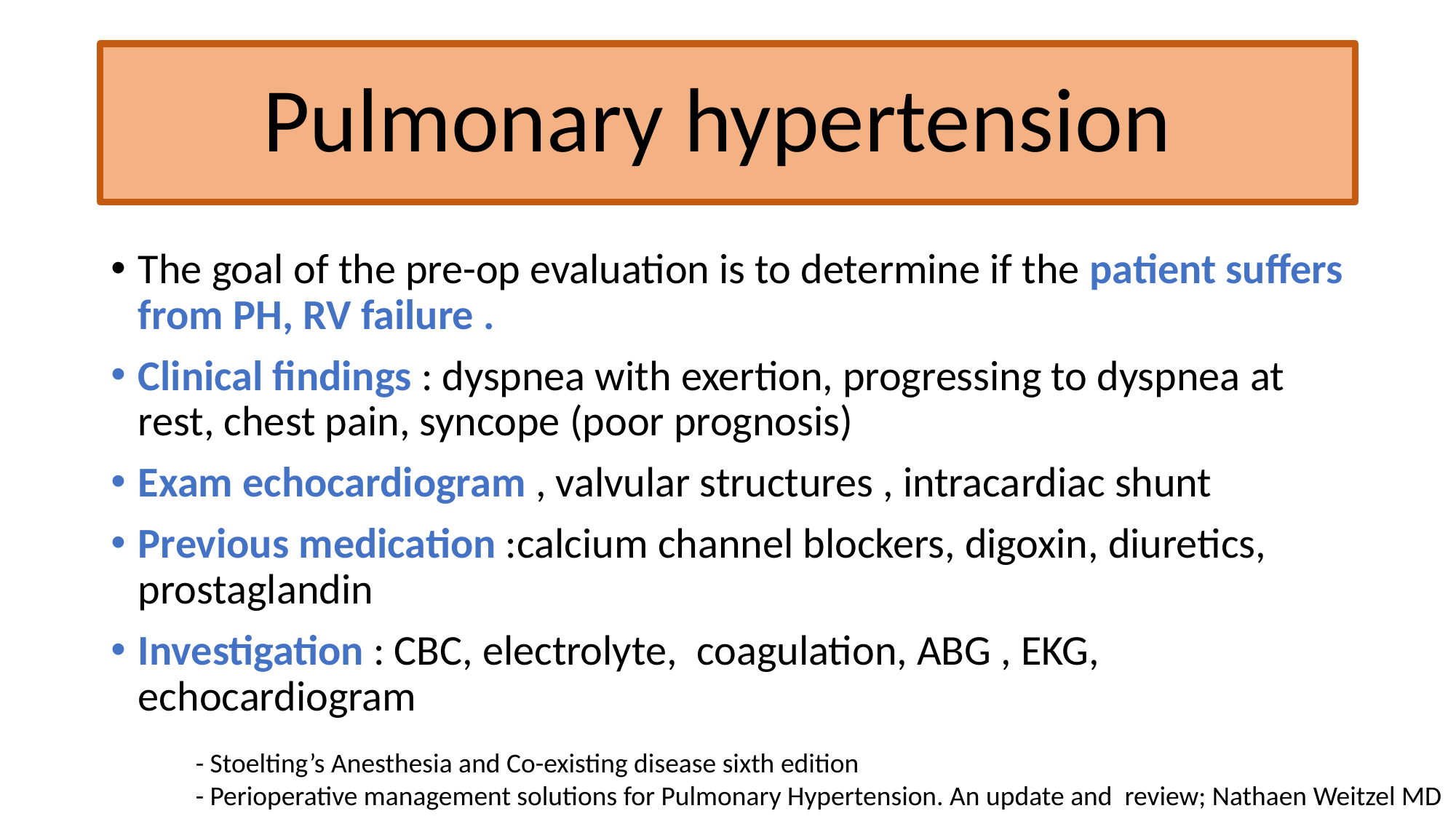

# Pulmonary hypertension
The goal of the pre-op evaluation is to determine if the patient suffers from PH, RV failure .
Clinical findings : dyspnea with exertion, progressing to dyspnea at rest, chest pain, syncope (poor prognosis)
Exam echocardiogram , valvular structures , intracardiac shunt
Previous medication :calcium channel blockers, digoxin, diuretics, prostaglandin
Investigation : CBC, electrolyte,  coagulation, ABG , EKG, echocardiogram

- Stoelting’s Anesthesia and Co-existing disease sixth edition
- Perioperative management solutions for Pulmonary Hypertension. An update and  review; Nathaen Weitzel MD